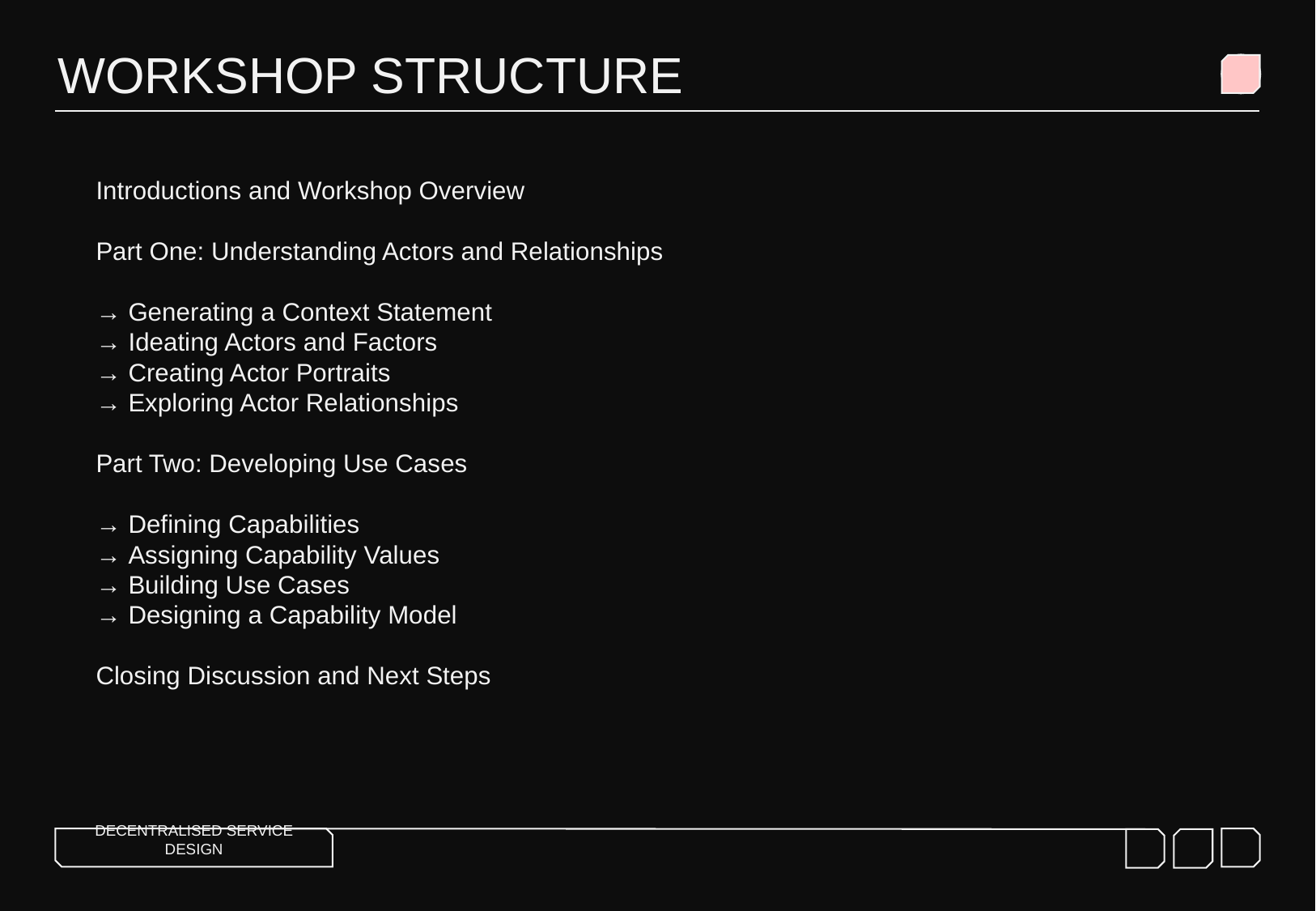

WORKSHOP STRUCTURE

Introductions and Workshop Overview
Part One: Understanding Actors and Relationships

→ Generating a Context Statement
→ Ideating Actors and Factors
→ Creating Actor Portraits
→ Exploring Actor Relationships

Part Two: Developing Use Cases

→ Defining Capabilities
→ Assigning Capability Values
→ Building Use Cases
→ Designing a Capability Model

Closing Discussion and Next Steps
DECENTRALISED SERVICE DESIGN